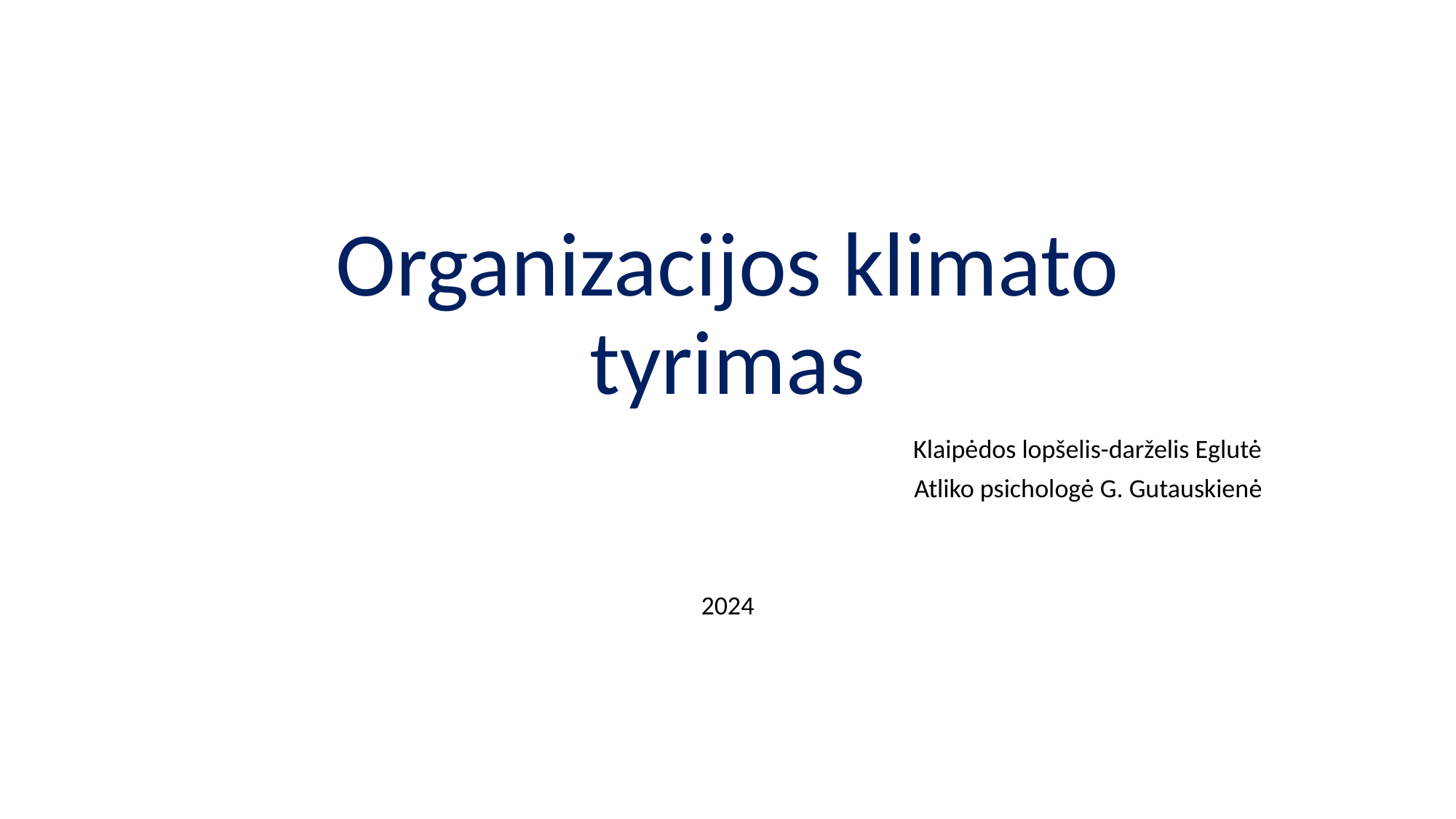

# Organizacijos klimato tyrimas
Klaipėdos lopšelis-darželis Eglutė
Atliko psichologė G. Gutauskienė

2024